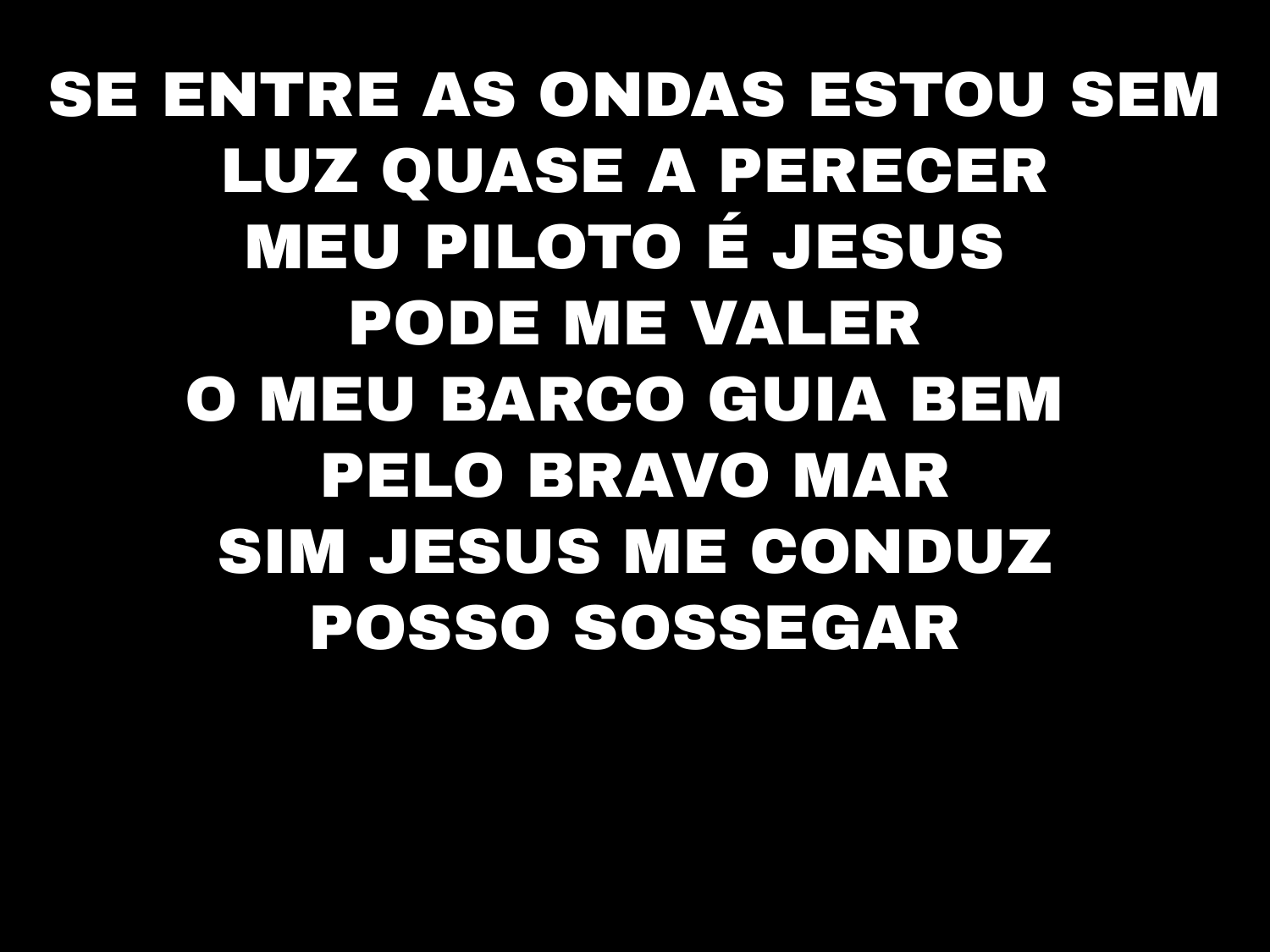

# SE ENTRE AS ONDAS ESTOU SEM LUZ QUASE A PERECER MEU PILOTO É JESUS PODE ME VALER O MEU BARCO GUIA BEM PELO BRAVO MAR SIM JESUS ME CONDUZ POSSO SOSSEGAR